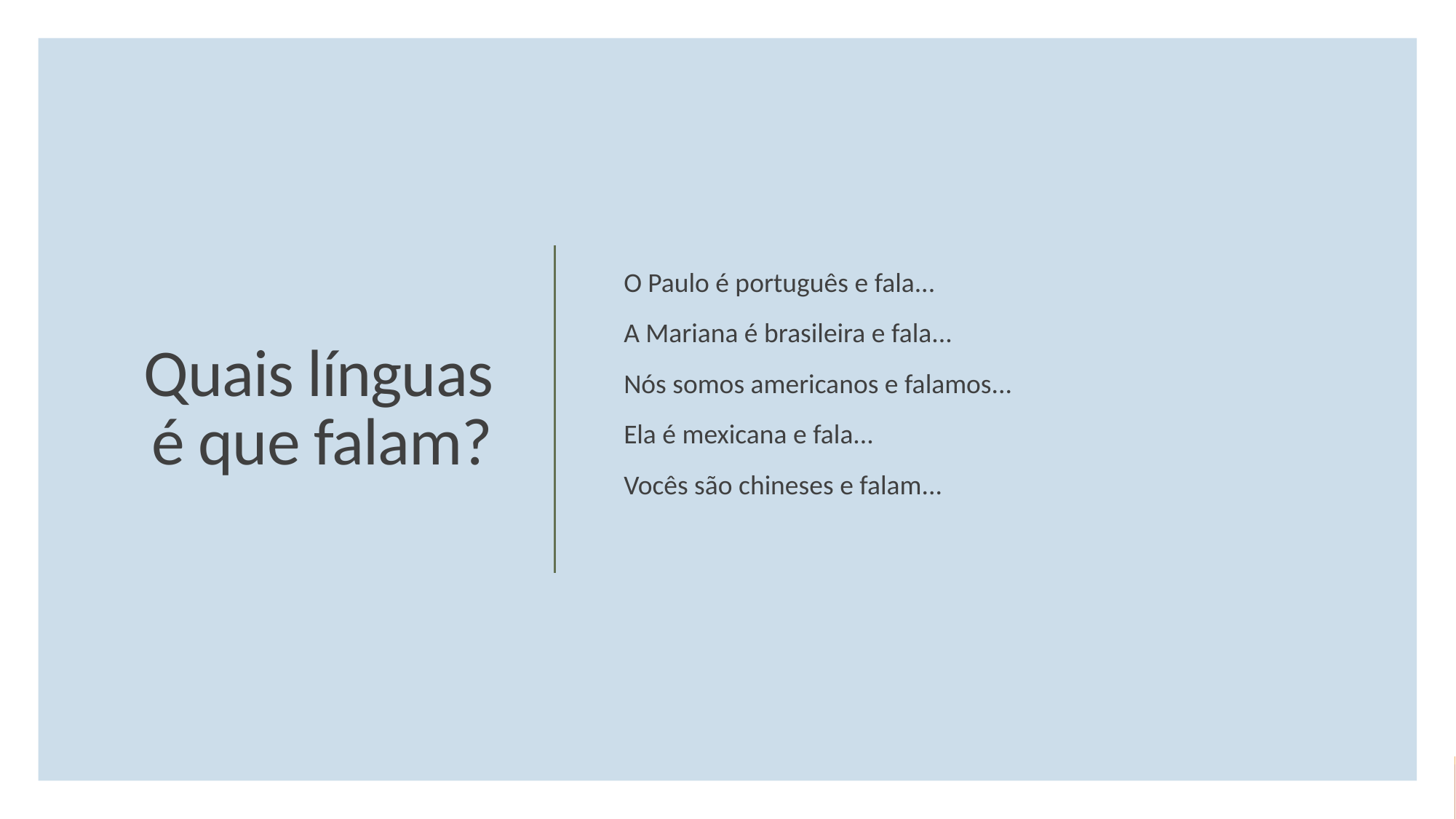

O Paulo é português e fala...
A Mariana é brasileira e fala...
Nós somos americanos e falamos...
Ela é mexicana e fala...
Vocês são chineses e falam...

# Quais línguas é que falam?